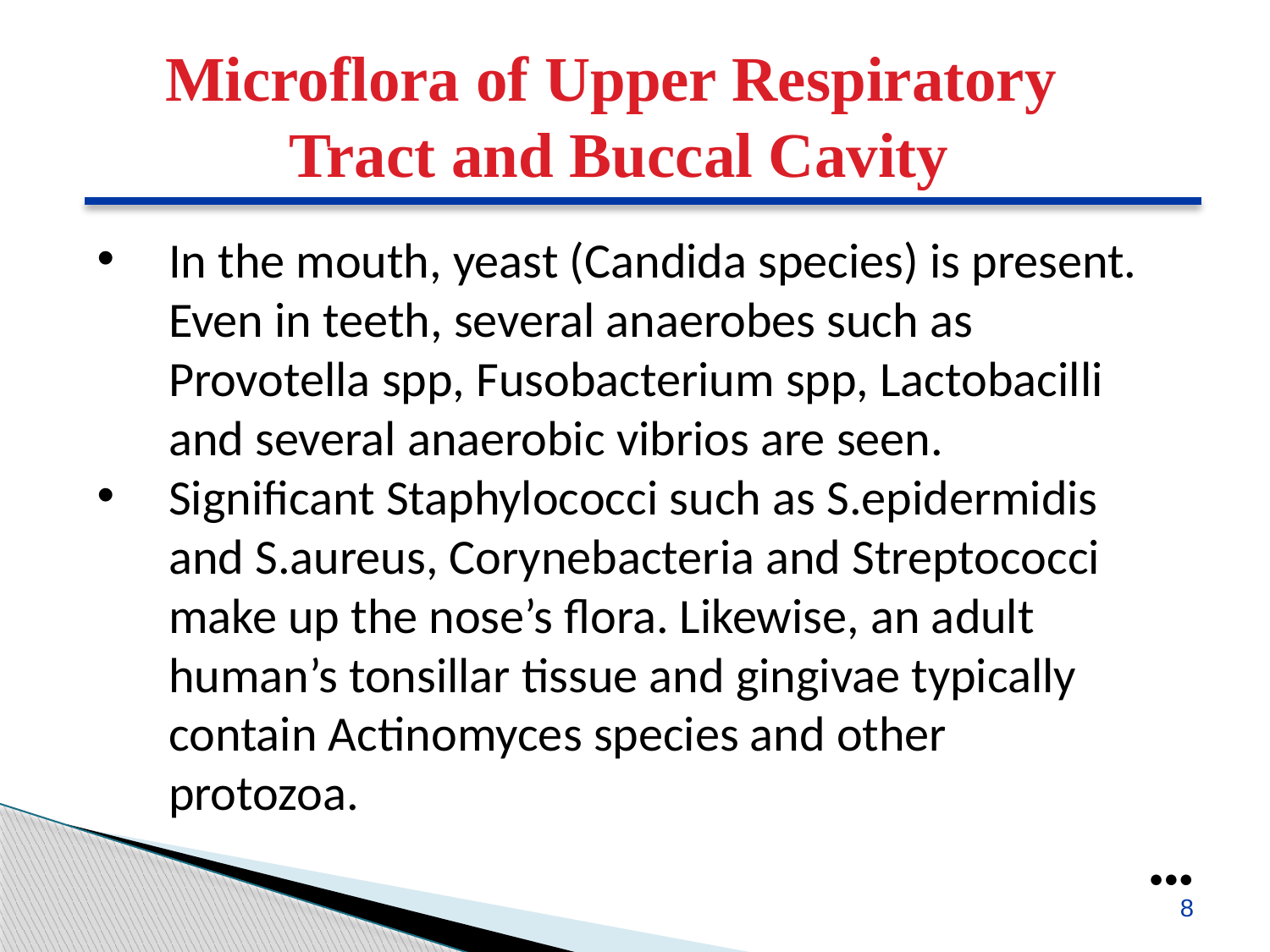

Microflora of Upper Respiratory
Tract and Buccal Cavity
In the mouth, yeast (Candida species) is present. Even in teeth, several anaerobes such as Provotella spp, Fusobacterium spp, Lactobacilli and several anaerobic vibrios are seen.
Significant Staphylococci such as S.epidermidis and S.aureus, Corynebacteria and Streptococci make up the nose’s flora. Likewise, an adult human’s tonsillar tissue and gingivae typically contain Actinomyces species and other protozoa.
●●●
8